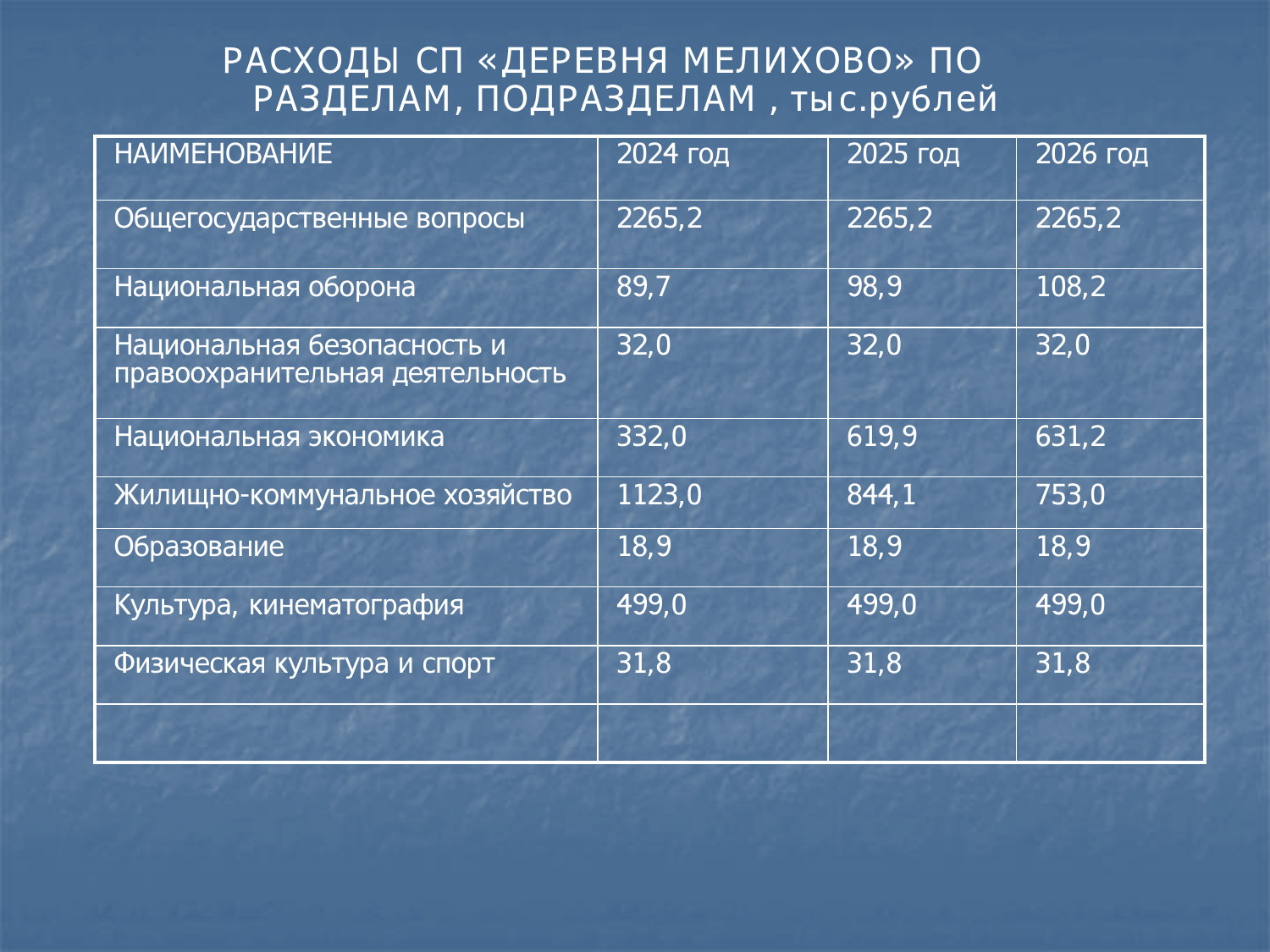

РАСХОДЫ СП «ДЕРЕВНЯ МЕЛИХОВО» ПО РАЗДЕЛАМ, ПОДРАЗДЕЛАМ , тыс.рублей
| НАИМЕНОВАНИЕ | 2024 год | 2025 год | 2026 год |
| --- | --- | --- | --- |
| Общегосударственные вопросы | 2265,2 | 2265,2 | 2265,2 |
| Национальная оборона | 89,7 | 98,9 | 108,2 |
| Национальная безопасность и правоохранительная деятельность | 32,0 | 32,0 | 32,0 |
| Национальная экономика | 332,0 | 619,9 | 631,2 |
| Жилищно-коммунальное хозяйство | 1123,0 | 844,1 | 753,0 |
| Образование | 18,9 | 18,9 | 18,9 |
| Культура, кинематография | 499,0 | 499,0 | 499,0 |
| Физическая культура и спорт | 31,8 | 31,8 | 31,8 |
|  |  |  |  |